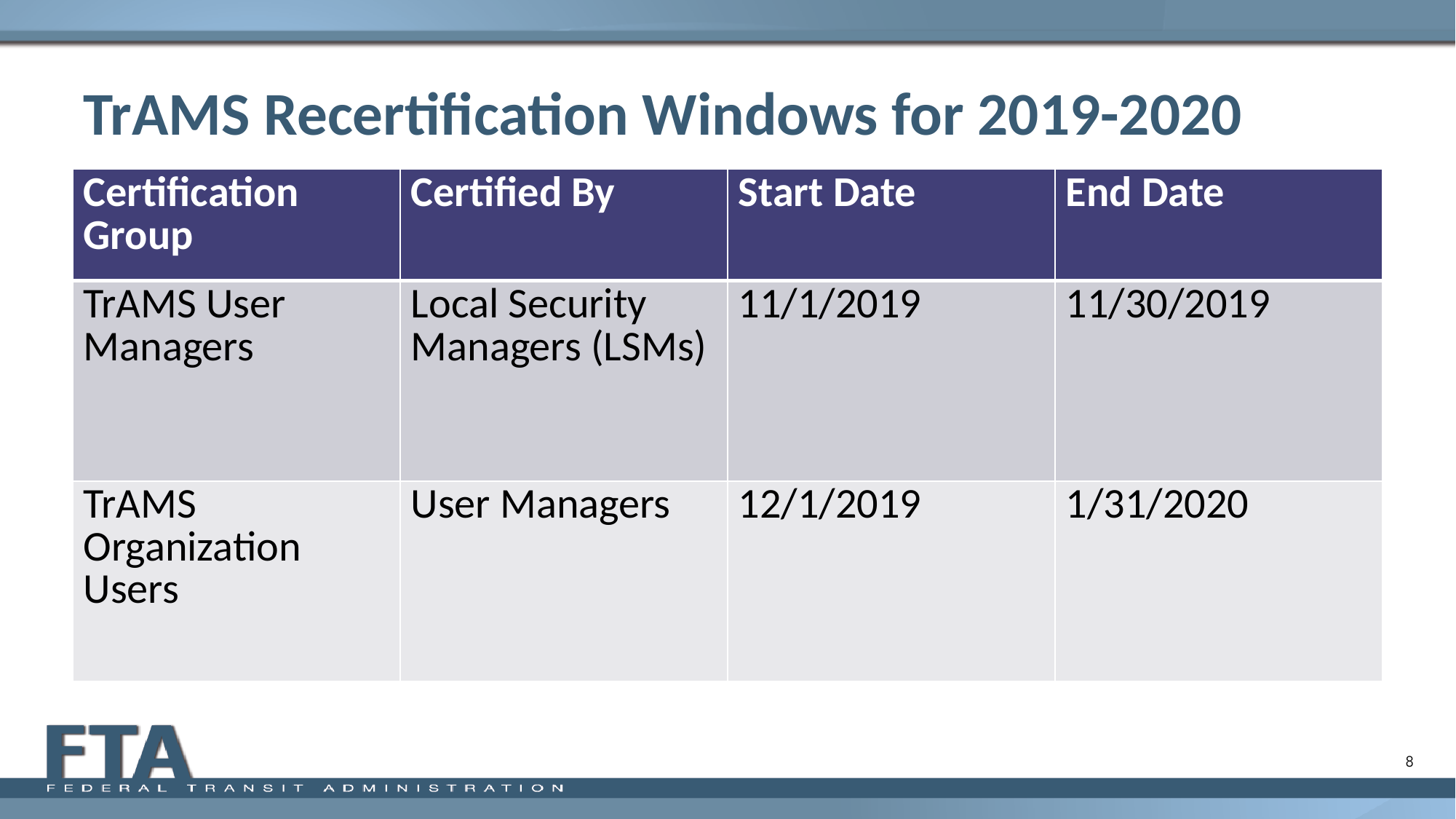

# TrAMS Recertification Windows for 2019-2020
| Certification Group | Certified By | Start Date | End Date |
| --- | --- | --- | --- |
| TrAMS User Managers | Local Security Managers (LSMs) | 11/1/2019 | 11/30/2019 |
| TrAMS Organization Users | User Managers | 12/1/2019 | 1/31/2020 |